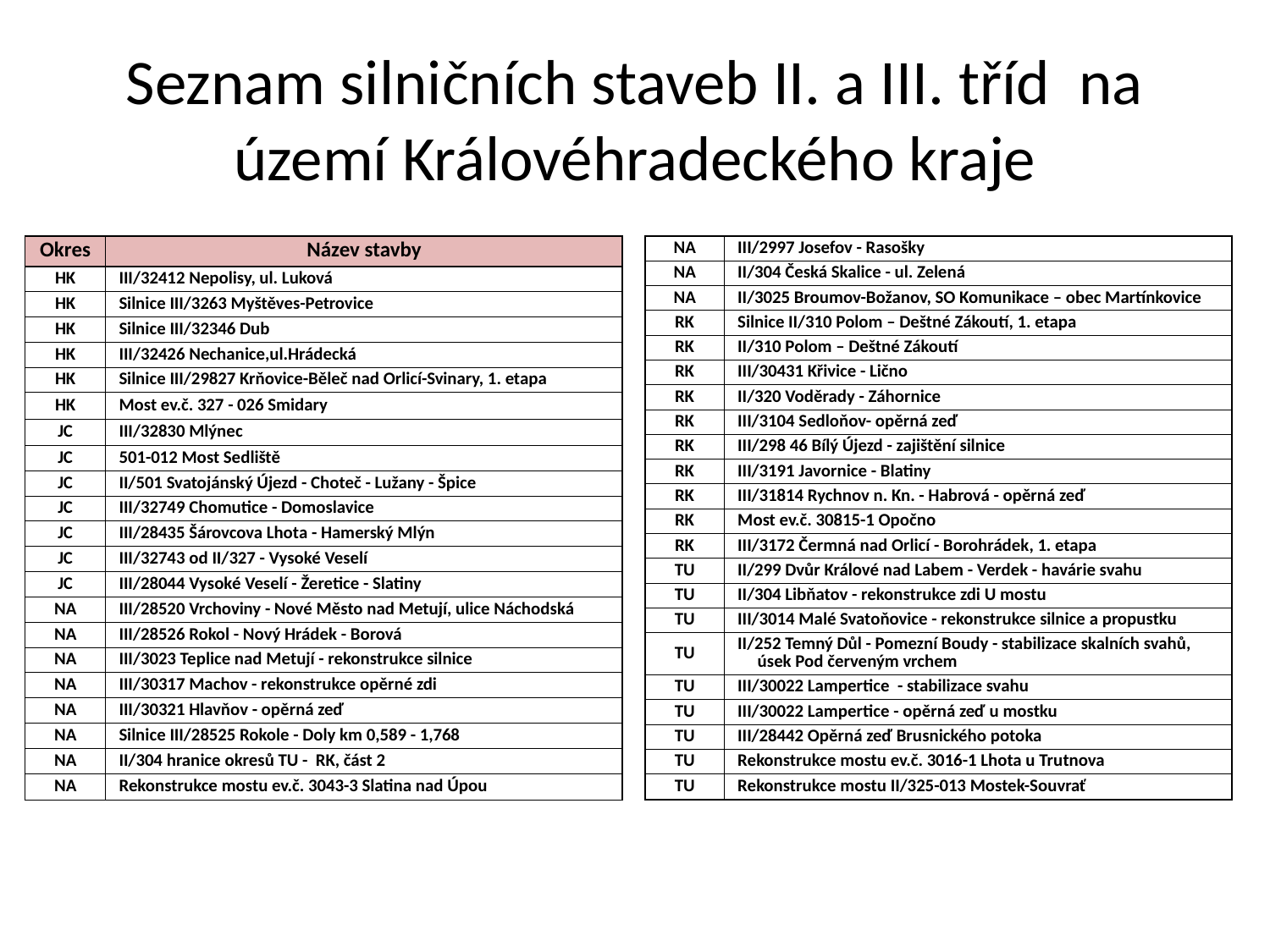

# Seznam silničních staveb II. a III. tříd  na území Královéhradeckého kraje
| Okres | Název stavby |
| --- | --- |
| HK | III/32412 Nepolisy, ul. Luková |
| HK | Silnice III/3263 Myštěves-Petrovice |
| HK | Silnice III/32346 Dub |
| HK | III/32426 Nechanice,ul.Hrádecká |
| HK | Silnice III/29827 Krňovice-Běleč nad Orlicí-Svinary, 1. etapa |
| HK | Most ev.č. 327 - 026 Smidary |
| JC | III/32830 Mlýnec |
| JC | 501-012 Most Sedliště |
| JC | II/501 Svatojánský Újezd - Choteč - Lužany - Špice |
| JC | III/32749 Chomutice - Domoslavice |
| JC | III/28435 Šárovcova Lhota - Hamerský Mlýn |
| JC | III/32743 od II/327 - Vysoké Veselí |
| JC | III/28044 Vysoké Veselí - Žeretice - Slatiny |
| NA | III/28520 Vrchoviny - Nové Město nad Metují, ulice Náchodská |
| NA | III/28526 Rokol - Nový Hrádek - Borová |
| NA | III/3023 Teplice nad Metují - rekonstrukce silnice |
| NA | III/30317 Machov - rekonstrukce opěrné zdi |
| NA | III/30321 Hlavňov - opěrná zeď |
| NA | Silnice III/28525 Rokole - Doly km 0,589 - 1,768 |
| NA | II/304 hranice okresů TU - RK, část 2 |
| NA | Rekonstrukce mostu ev.č. 3043-3 Slatina nad Úpou |
| NA | III/2997 Josefov - Rasošky |
| --- | --- |
| NA | II/304 Česká Skalice - ul. Zelená |
| NA | II/3025 Broumov-Božanov, SO Komunikace – obec Martínkovice |
| RK | Silnice II/310 Polom – Deštné Zákoutí, 1. etapa |
| RK | II/310 Polom – Deštné Zákoutí |
| RK | III/30431 Křivice - Lično |
| RK | II/320 Voděrady - Záhornice |
| RK | III/3104 Sedloňov- opěrná zeď |
| RK | III/298 46 Bílý Újezd - zajištění silnice |
| RK | III/3191 Javornice - Blatiny |
| RK | III/31814 Rychnov n. Kn. - Habrová - opěrná zeď |
| RK | Most ev.č. 30815-1 Opočno |
| RK | III/3172 Čermná nad Orlicí - Borohrádek, 1. etapa |
| TU | II/299 Dvůr Králové nad Labem - Verdek - havárie svahu |
| TU | II/304 Libňatov - rekonstrukce zdi U mostu |
| TU | III/3014 Malé Svatoňovice - rekonstrukce silnice a propustku |
| TU | II/252 Temný Důl - Pomezní Boudy - stabilizace skalních svahů, úsek Pod červeným vrchem |
| TU | III/30022 Lampertice - stabilizace svahu |
| TU | III/30022 Lampertice - opěrná zeď u mostku |
| TU | III/28442 Opěrná zeď Brusnického potoka |
| TU | Rekonstrukce mostu ev.č. 3016-1 Lhota u Trutnova |
| TU | Rekonstrukce mostu II/325-013 Mostek-Souvrať |